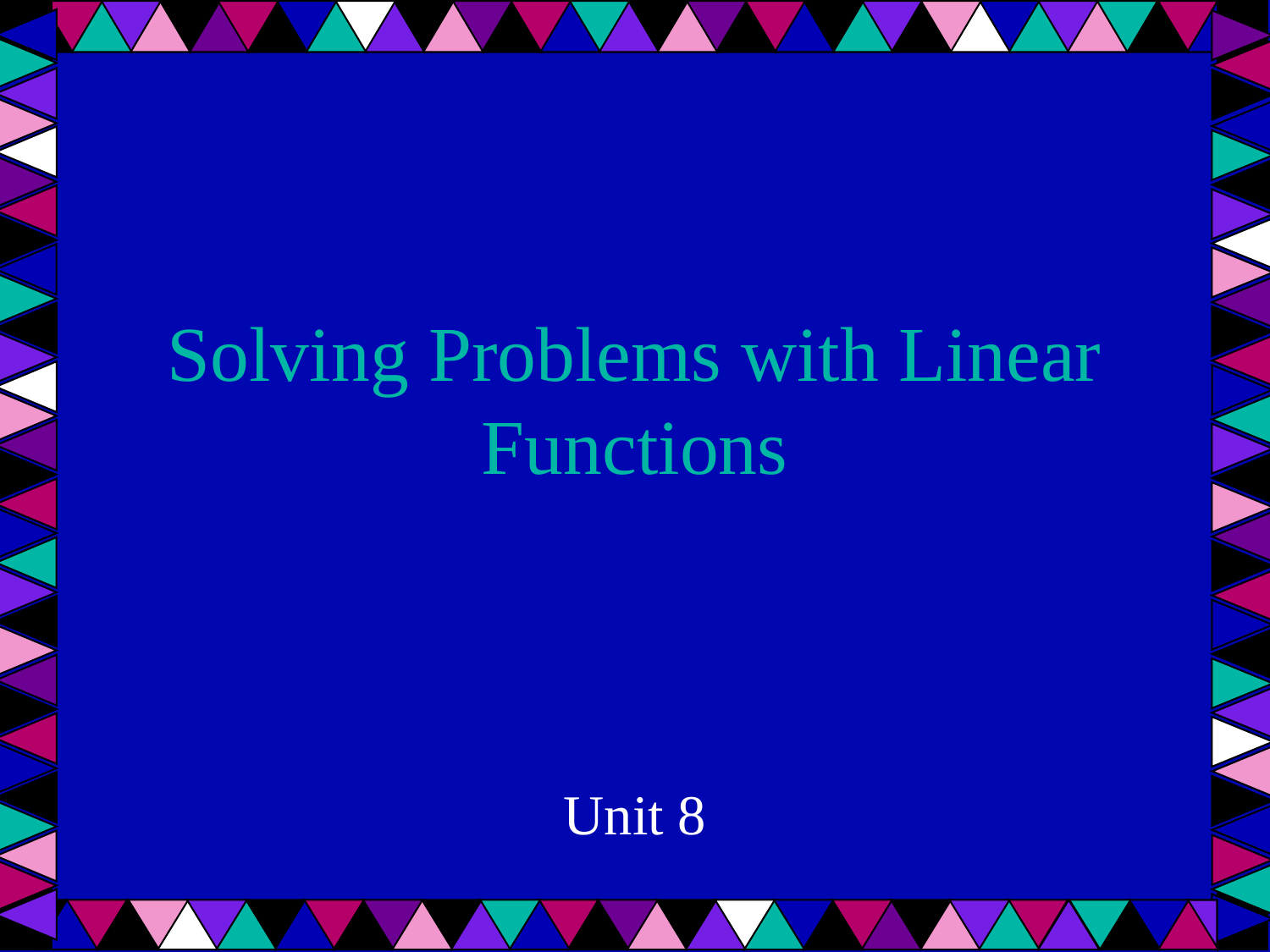

# Solving Problems with Linear Functions
Unit 8